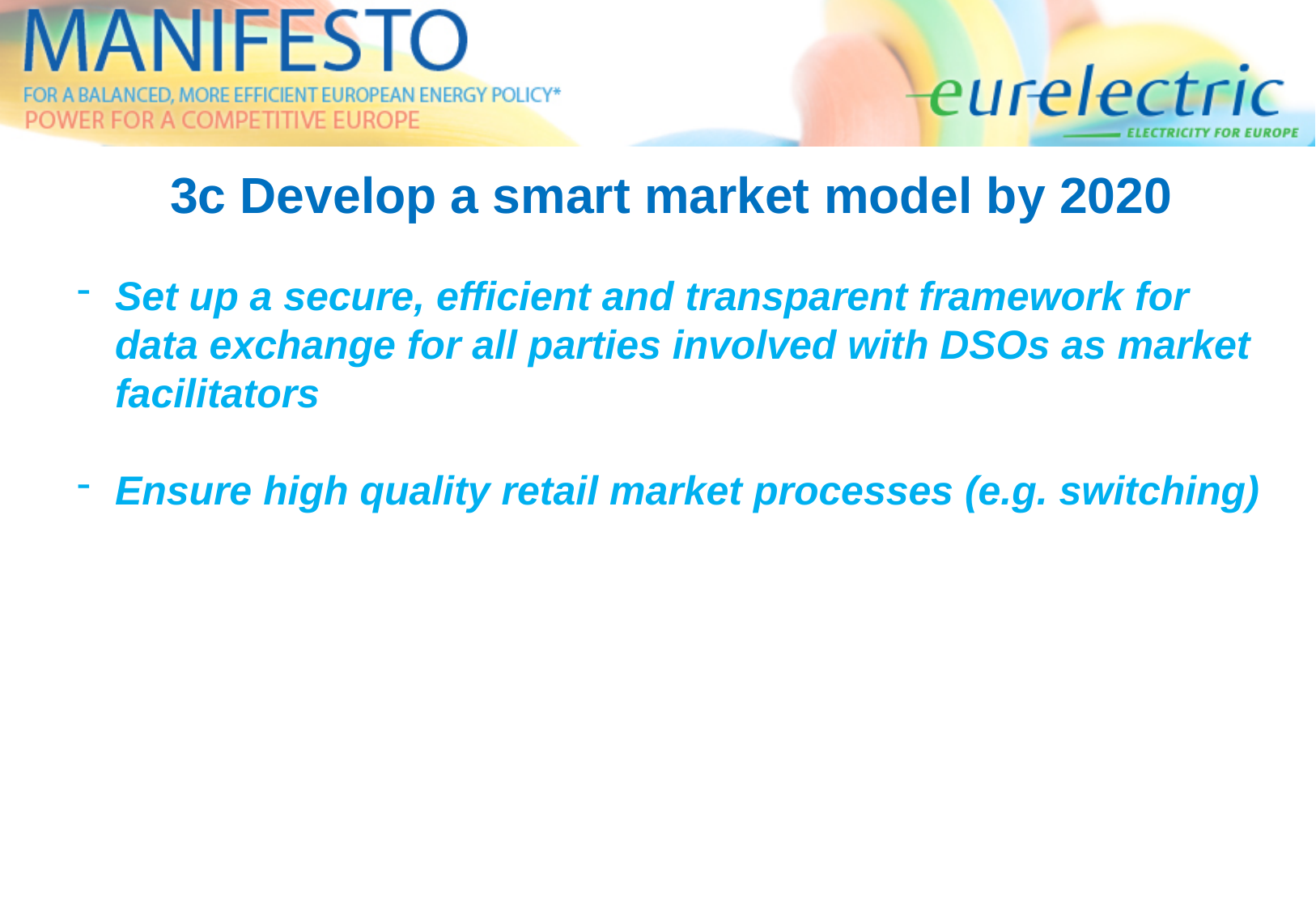

# 3c Develop a smart market model by 2020
Set up a secure, efficient and transparent framework for data exchange for all parties involved with DSOs as market facilitators

Ensure high quality retail market processes (e.g. switching)